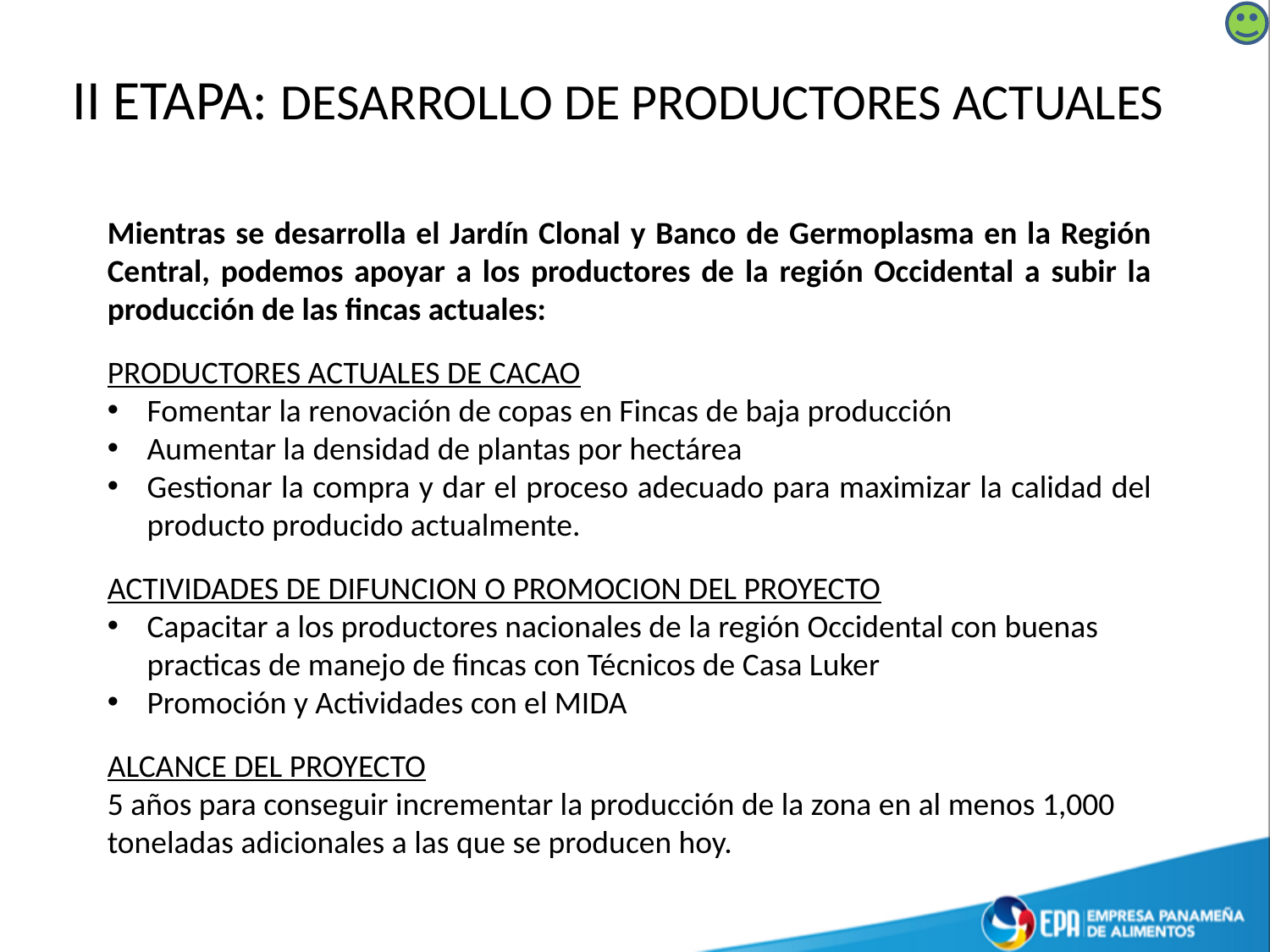

# II ETAPA: DESARROLLO DE PRODUCTORES ACTUALES
Mientras se desarrolla el Jardín Clonal y Banco de Germoplasma en la Región Central, podemos apoyar a los productores de la región Occidental a subir la producción de las fincas actuales:

PRODUCTORES ACTUALES DE CACAO
Fomentar la renovación de copas en Fincas de baja producción
Aumentar la densidad de plantas por hectárea
Gestionar la compra y dar el proceso adecuado para maximizar la calidad del producto producido actualmente.

ACTIVIDADES DE DIFUNCION O PROMOCION DEL PROYECTO
Capacitar a los productores nacionales de la región Occidental con buenas practicas de manejo de fincas con Técnicos de Casa Luker
Promoción y Actividades con el MIDA

ALCANCE DEL PROYECTO
5 años para conseguir incrementar la producción de la zona en al menos 1,000 toneladas adicionales a las que se producen hoy.